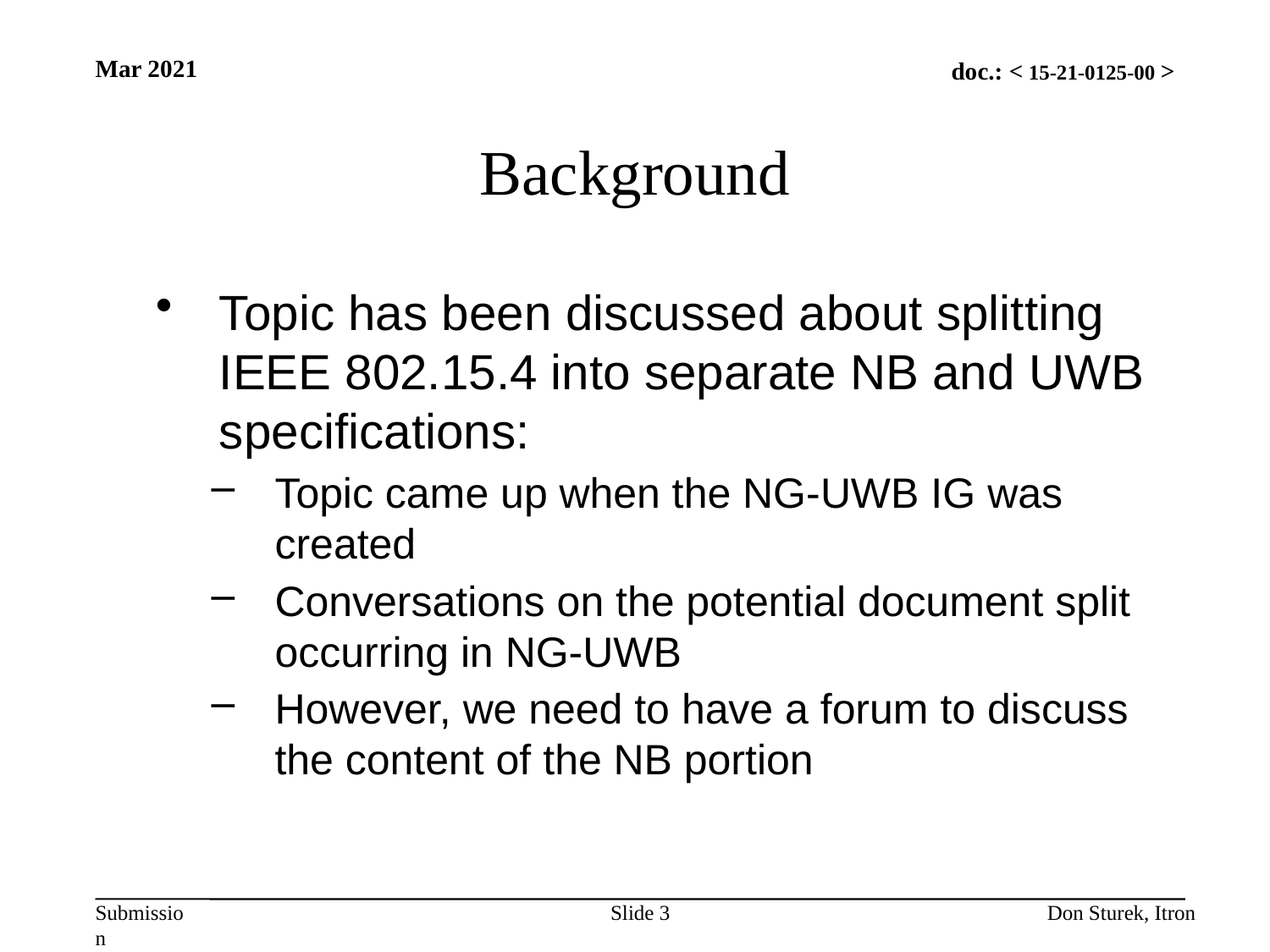

Mar 2021
# Background
Topic has been discussed about splitting IEEE 802.15.4 into separate NB and UWB specifications:
Topic came up when the NG-UWB IG was created
Conversations on the potential document split occurring in NG-UWB
However, we need to have a forum to discuss the content of the NB portion

Slide 3
Don Sturek, Itron